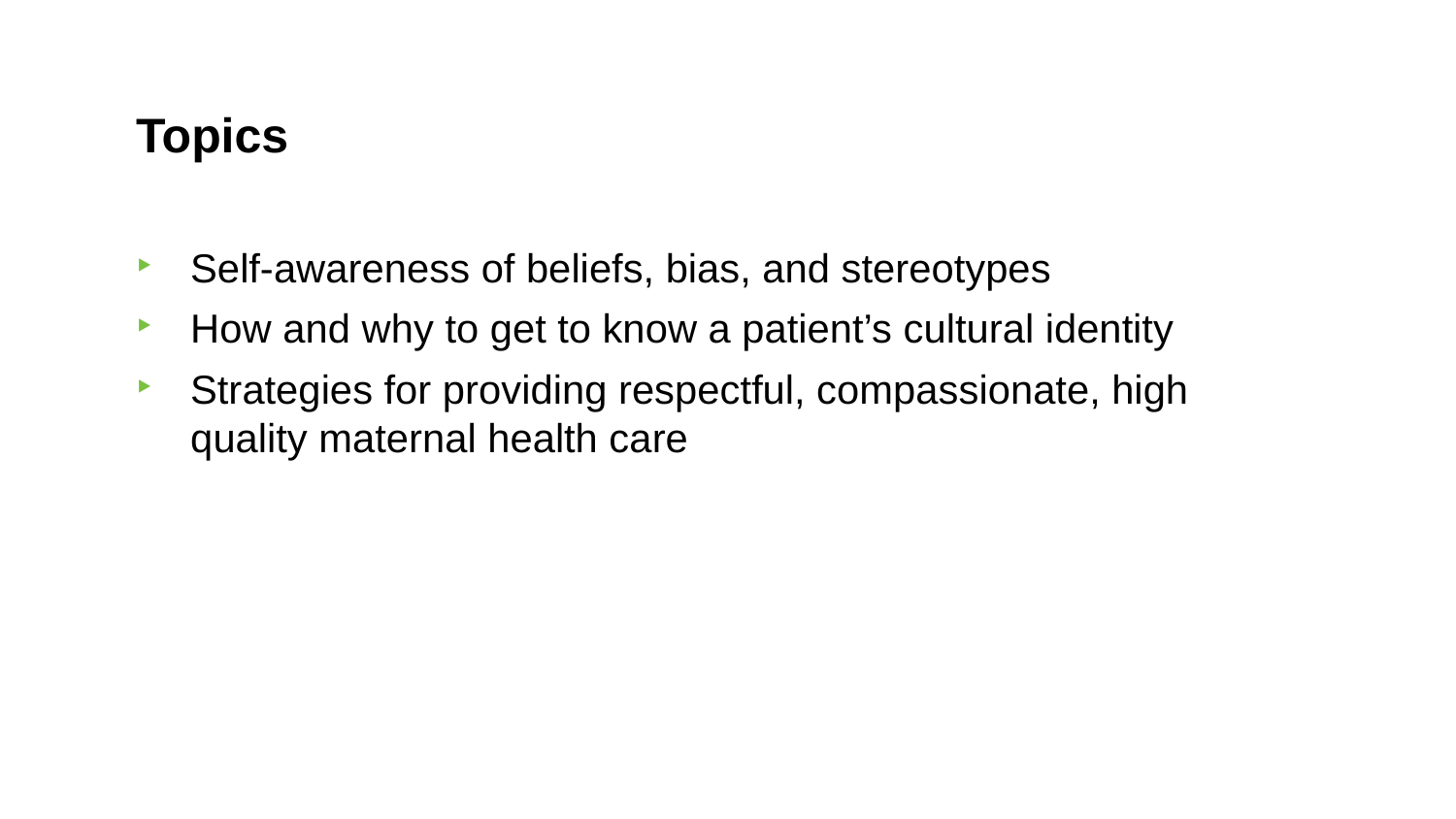

# Topics
Self-awareness of beliefs, bias, and stereotypes
How and why to get to know a patient’s cultural identity
Strategies for providing respectful, compassionate, high quality maternal health care